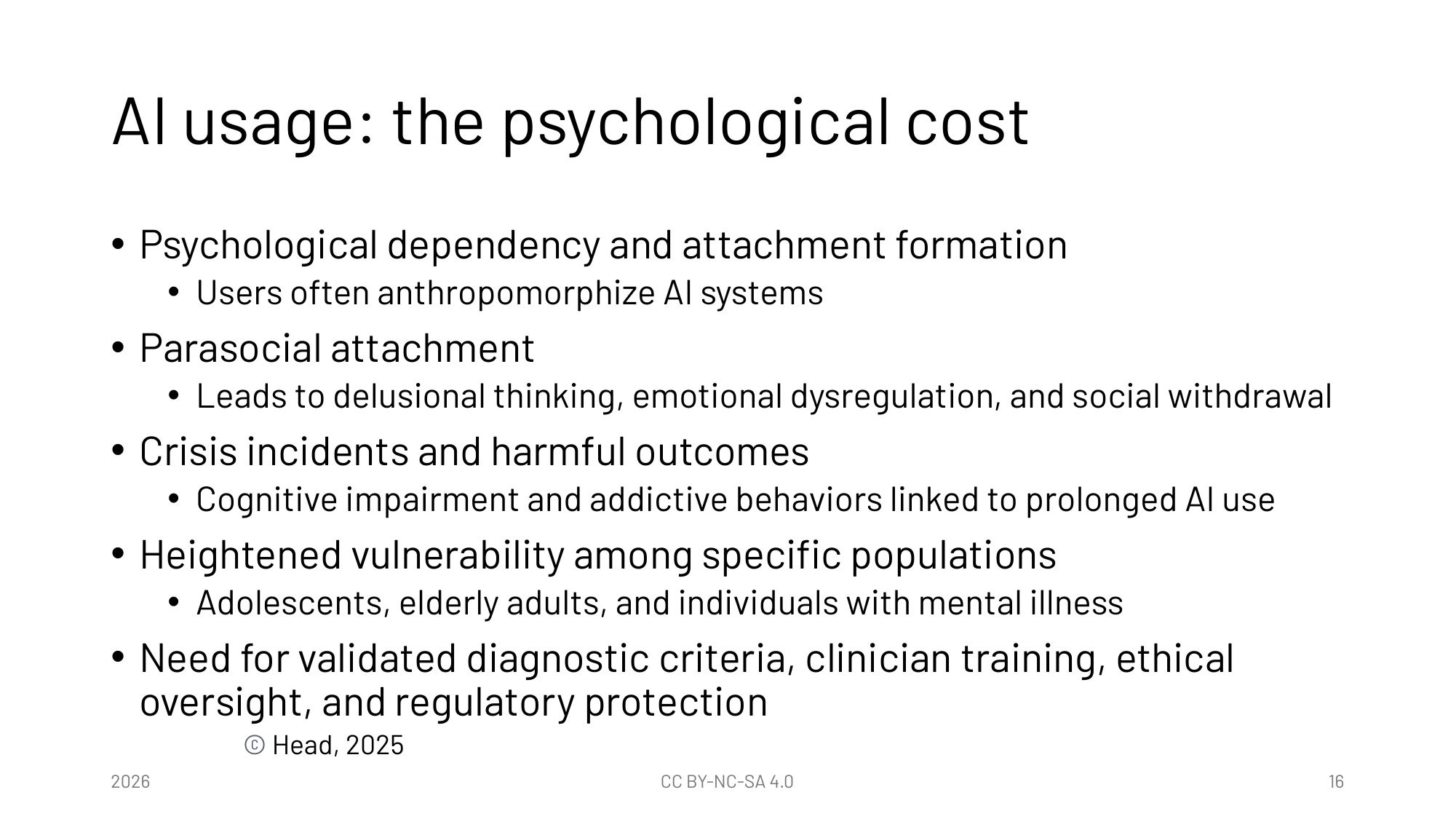

# AI usage: the psychological cost
Psychological dependency and attachment formation
Users often anthropomorphize AI systems
Parasocial attachment
Leads to delusional thinking, emotional dysregulation, and social withdrawal
Crisis incidents and harmful outcomes
Cognitive impairment and addictive behaviors linked to prolonged AI use
Heightened vulnerability among specific populations
Adolescents, elderly adults, and individuals with mental illness
Need for validated diagnostic criteria, clinician training, ethical oversight, and regulatory protection

© Head, 2025
2026
CC BY-NC-SA 4.0
16